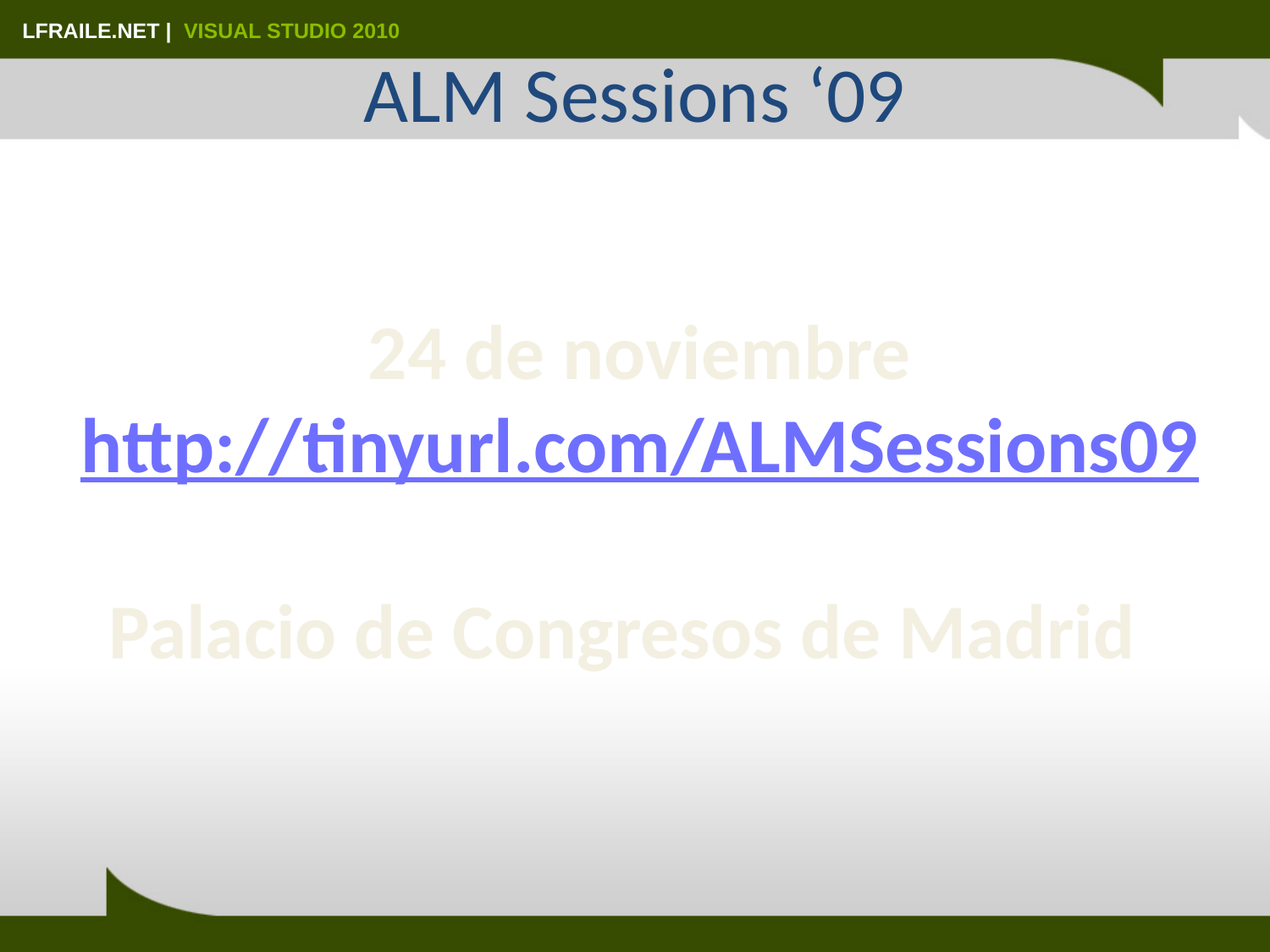

# ALM Sessions ‘09
24 de noviembre
http://tinyurl.com/ALMSessions09

Palacio de Congresos de Madrid